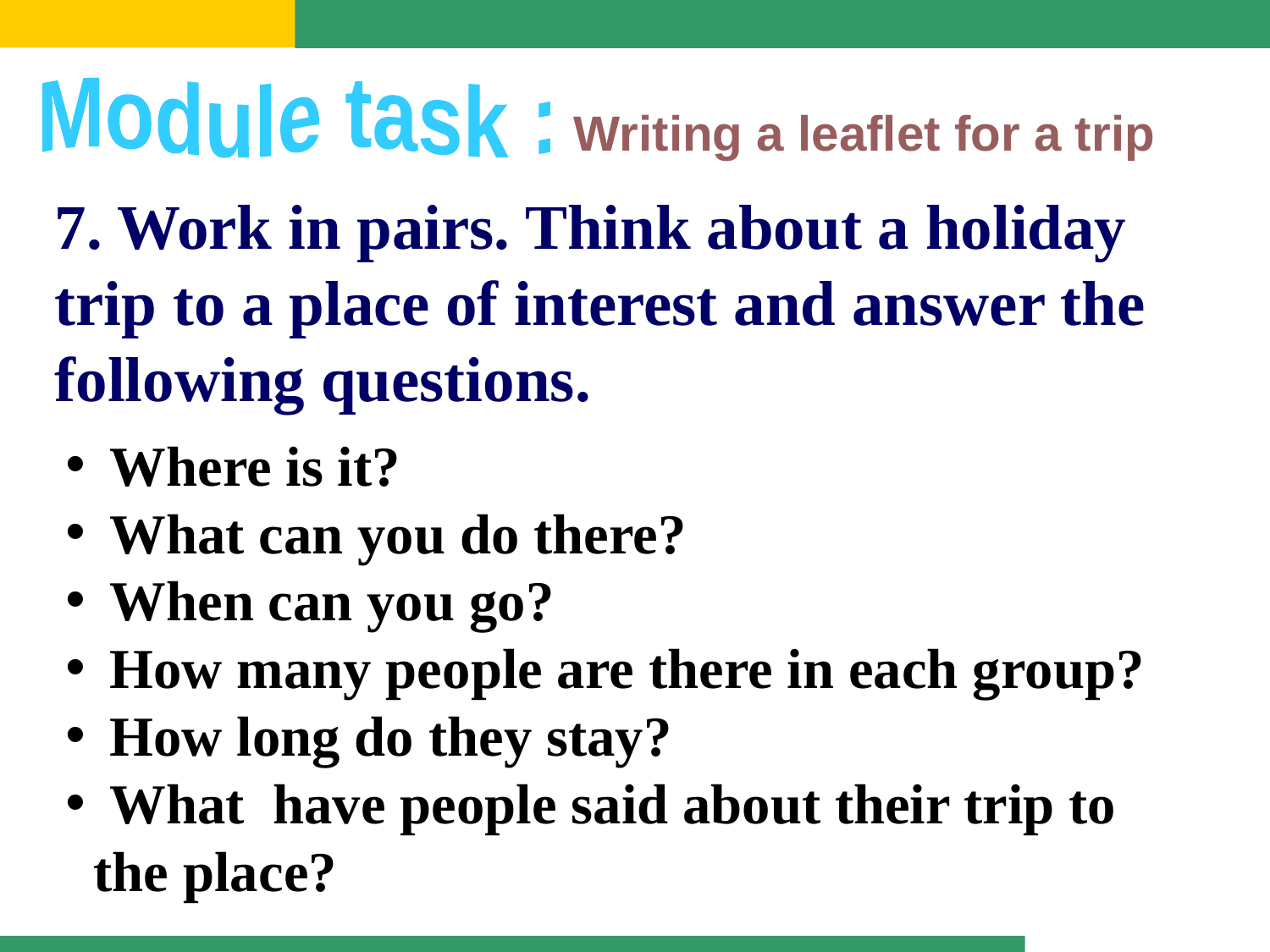

Module task :
Writing a leaflet for a trip
7. Work in pairs. Think about a holiday trip to a place of interest and answer the following questions.

 Where is it?
 What can you do there?
 When can you go?
 How many people are there in each group?
 How long do they stay?
 What  have people said about their trip to
  the place?